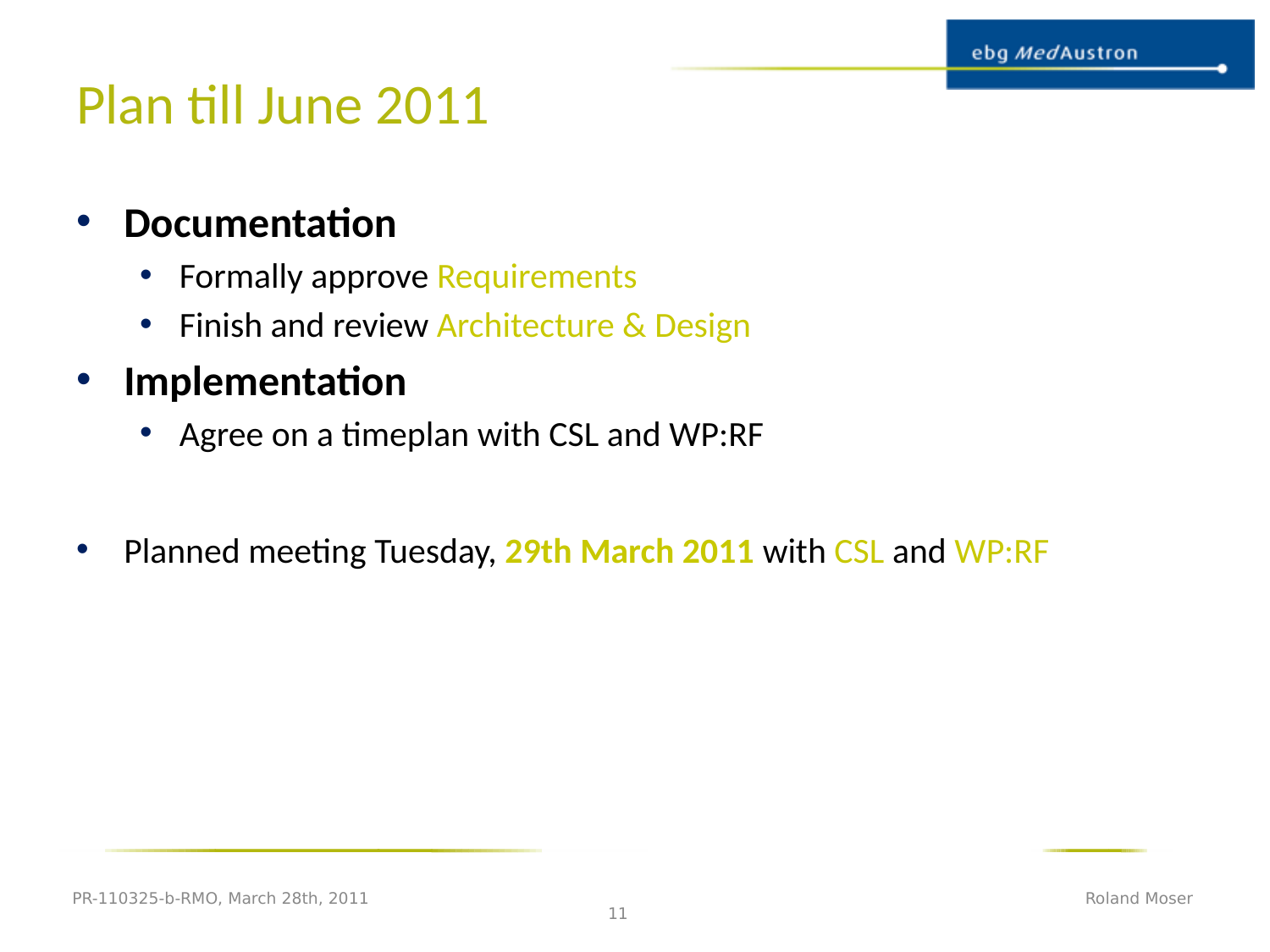

# Plan till June 2011
Documentation
Formally approve Requirements
Finish and review Architecture & Design
Implementation
Agree on a timeplan with CSL and WP:RF

Planned meeting Tuesday, 29th March 2011 with CSL and WP:RF

PR-110325-b-RMO, March 28th, 2011
Roland Moser
11